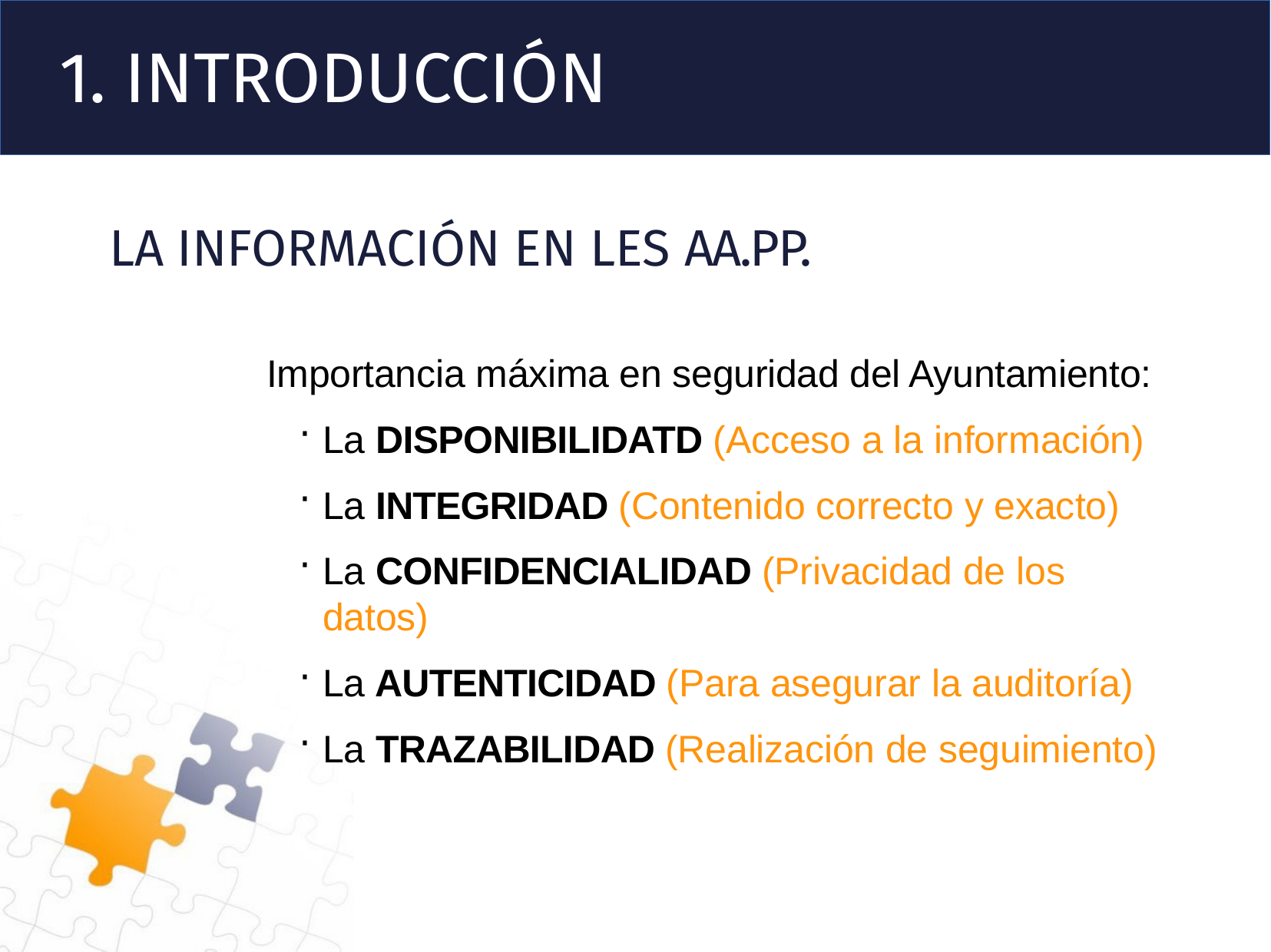

# 1. INTRODUCCIÓN
LA INFORMACIÓN EN LES AA.PP.

Importancia máxima en seguridad del Ayuntamiento:
La DISPONIBILIDATD (Acceso a la información)
La INTEGRIDAD (Contenido correcto y exacto)
La CONFIDENCIALIDAD (Privacidad de los datos)
La AUTENTICIDAD (Para asegurar la auditoría)
La TRAZABILIDAD (Realización de seguimiento)